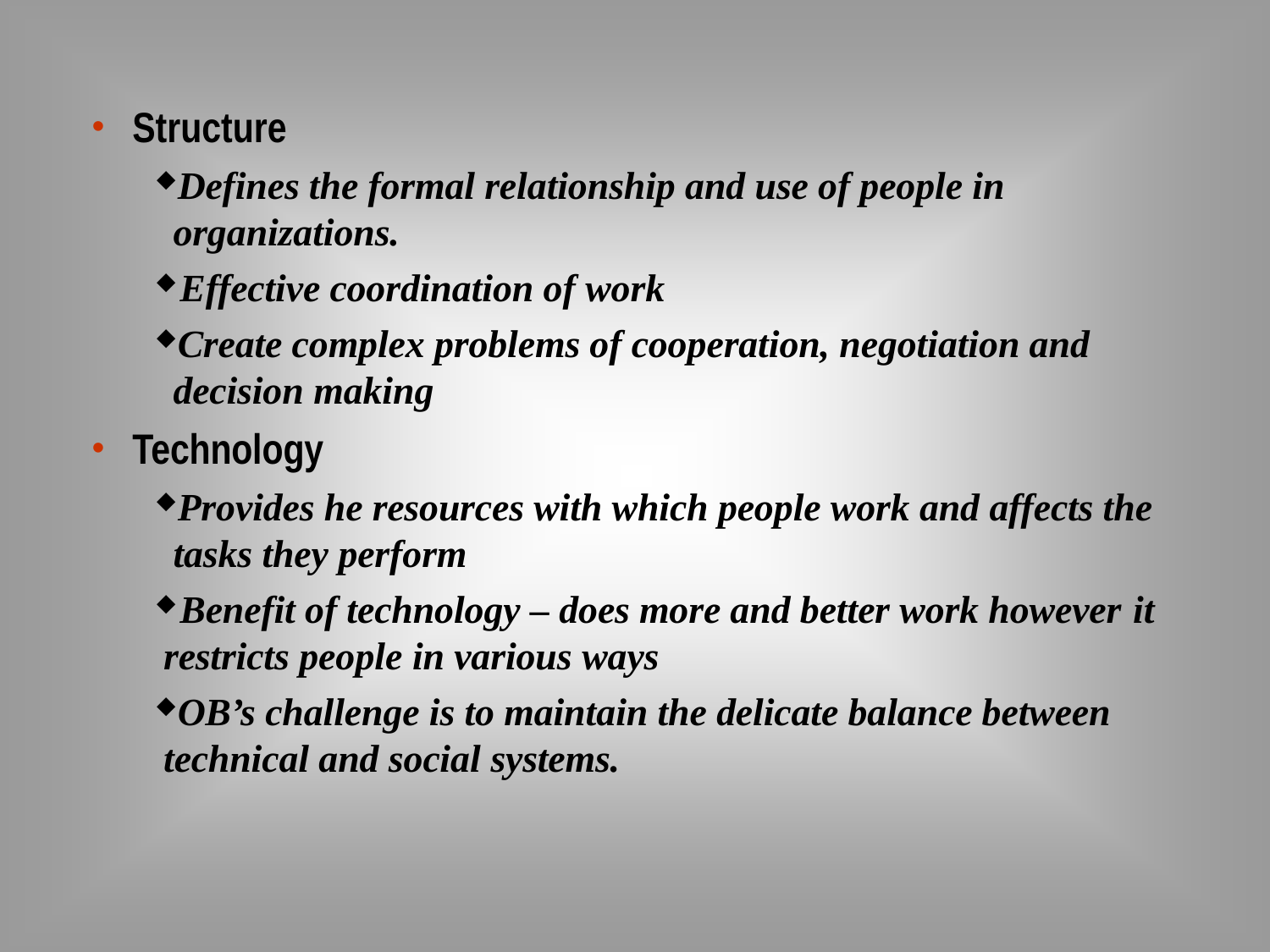

Structure
Defines the formal relationship and use of people in  organizations.
Effective coordination of work
Create complex problems of cooperation, negotiation and  decision making
Technology
Provides he resources with which people work and affects the  tasks they perform
Benefit of technology – does more and better work however it
restricts people in various ways
OB’s challenge is to maintain the delicate balance between  technical and social systems.